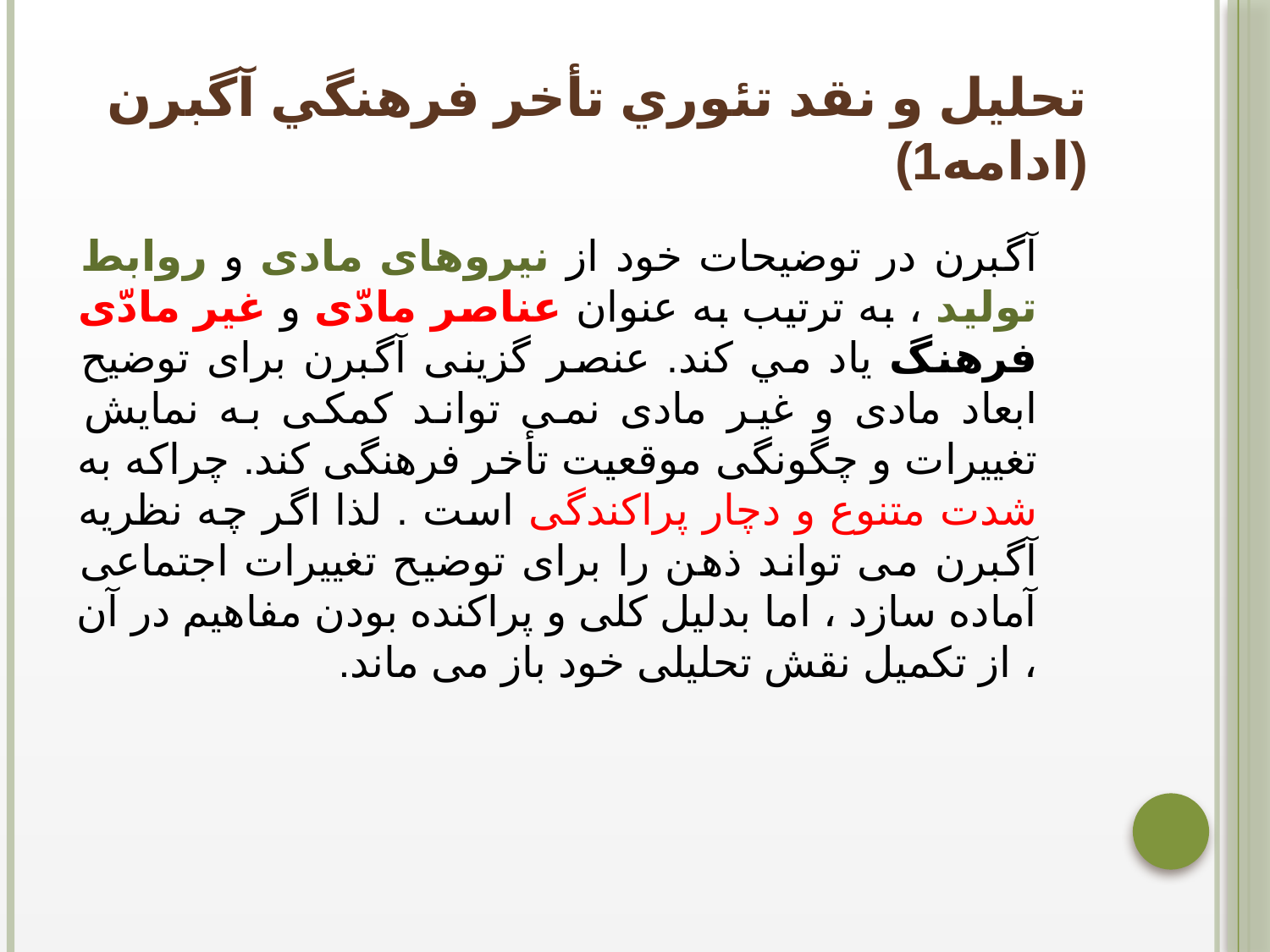

# تحليل و نقد تئوري تأخر فرهنگي آگبرن (ادامه1)
آگبرن در توضيحات خود از نيروهای مادی و روابط توليد ، ‌به ترتيب به عنوان عناصر مادّی و غير مادّی فرهنگ ياد مي كند. عنصر گزينی آگبرن برای توضيح ابعاد مادی و غير مادی نمی تواند كمكی به نمايش تغييرات و چگونگی موقعيت تأخر فرهنگی كند. چراكه به شدت متنوع و دچار پراكندگی است . لذا اگر چه نظريه آگبرن می تواند ذهن را برای توضیح تغييرات اجتماعی آماده سازد ، اما بدليل كلی و پراكنده بودن مفاهيم در آن ،‌ از تكميل نقش تحليلی خود باز می ماند.